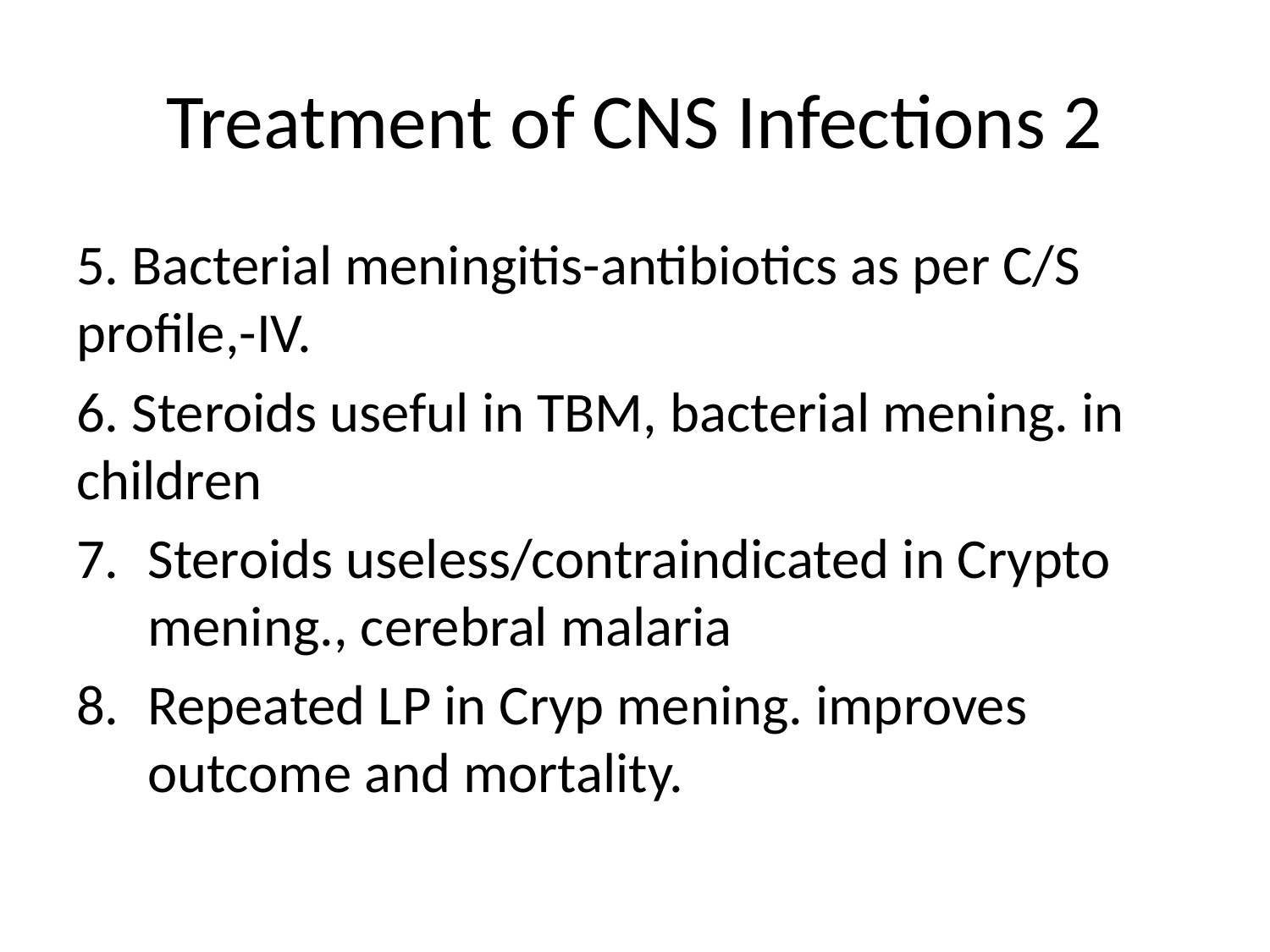

# Treatment of CNS Infections 2
5. Bacterial meningitis-antibiotics as per C/S profile,-IV.
6. Steroids useful in TBM, bacterial mening. in children
Steroids useless/contraindicated in Crypto mening., cerebral malaria
Repeated LP in Cryp mening. improves outcome and mortality.